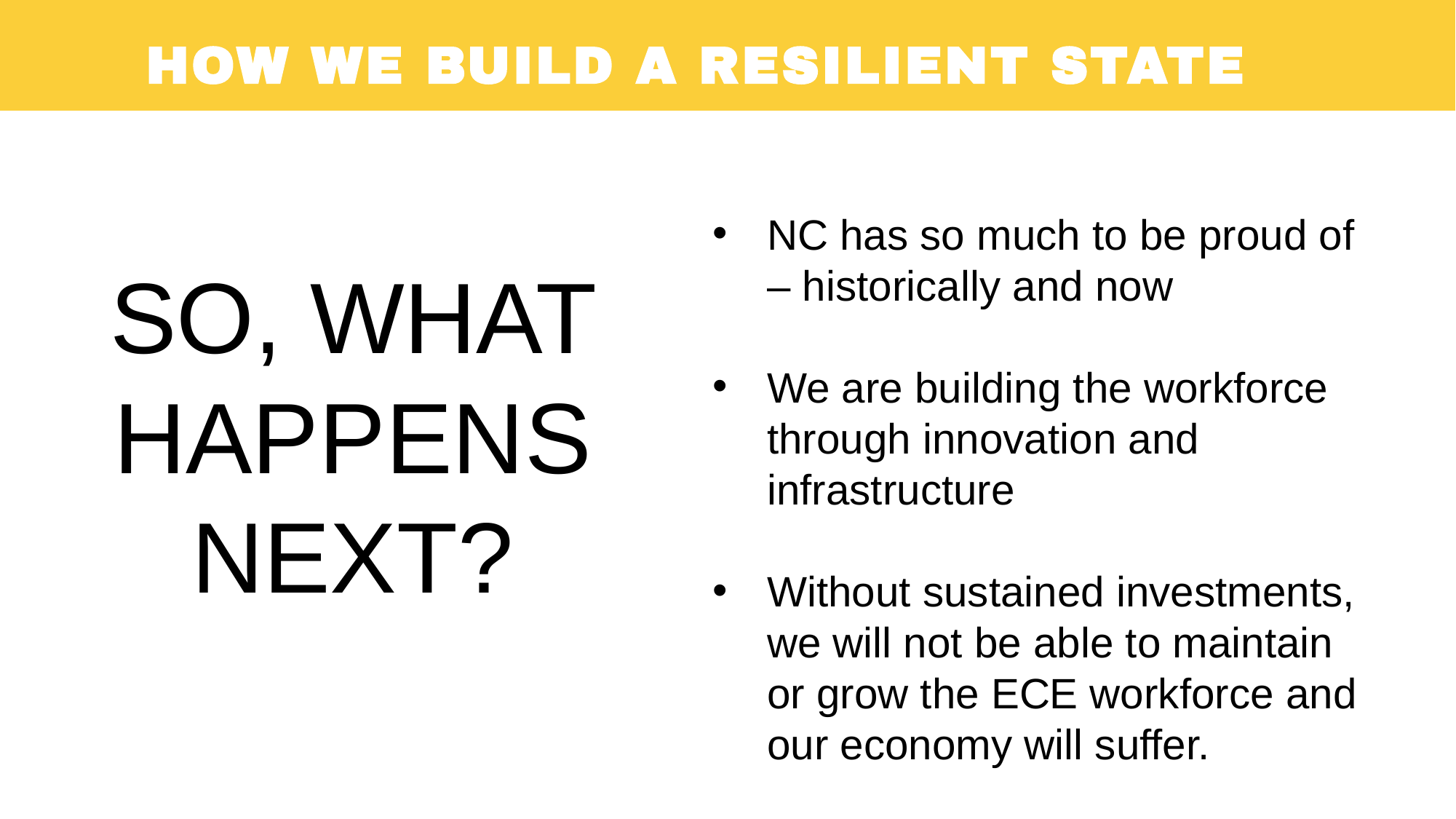

HOW WE BUILD A RESILIENT STATE
NC has so much to be proud of – historically and now
We are building the workforce through innovation and infrastructure
Without sustained investments, we will not be able to maintain or grow the ECE workforce and our economy will suffer.
SO, WHAT HAPPENS NEXT?